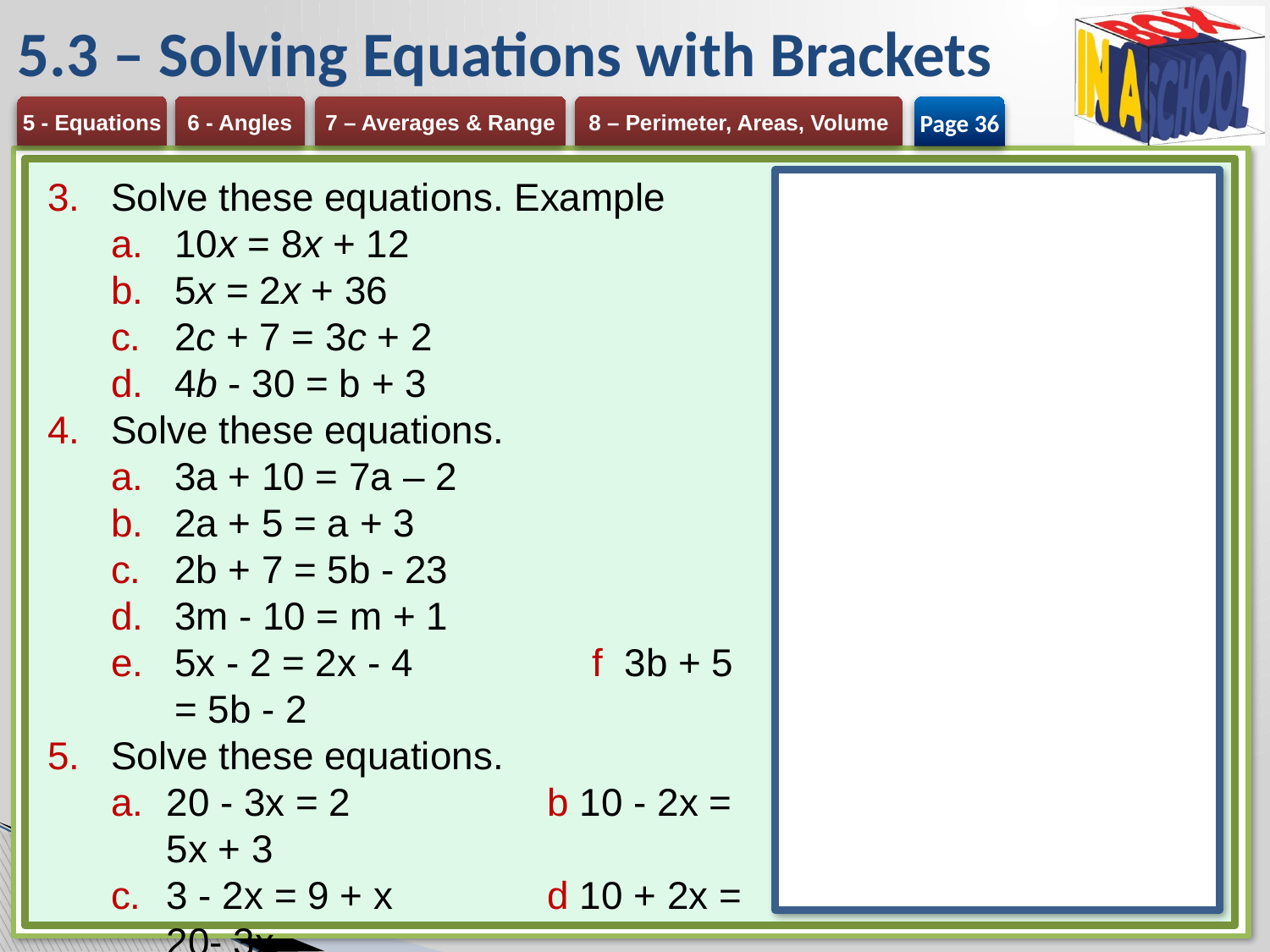

# 5.3 – Solving Equations with Brackets
Page 36
Solve these equations. Example
10x = 8x + 12
5x = 2x + 36
2c + 7 = 3c + 2
4b - 30 = b + 3
Solve these equations.
3a + 10 = 7a – 2
2a + 5 = a + 3
2b + 7 = 5b - 23
3m - 10 = m + 1
5x - 2 = 2x - 4 	  f  3b + 5 = 5b - 2
Solve these equations.
20 - 3x = 2 	b 10 - 2x = 5x + 3
3 - 2x = 9 + x 	d 10 + 2x = 20- 3x
5x - 4 = 10 - 2x 	f  8x + 1 = 5 - x